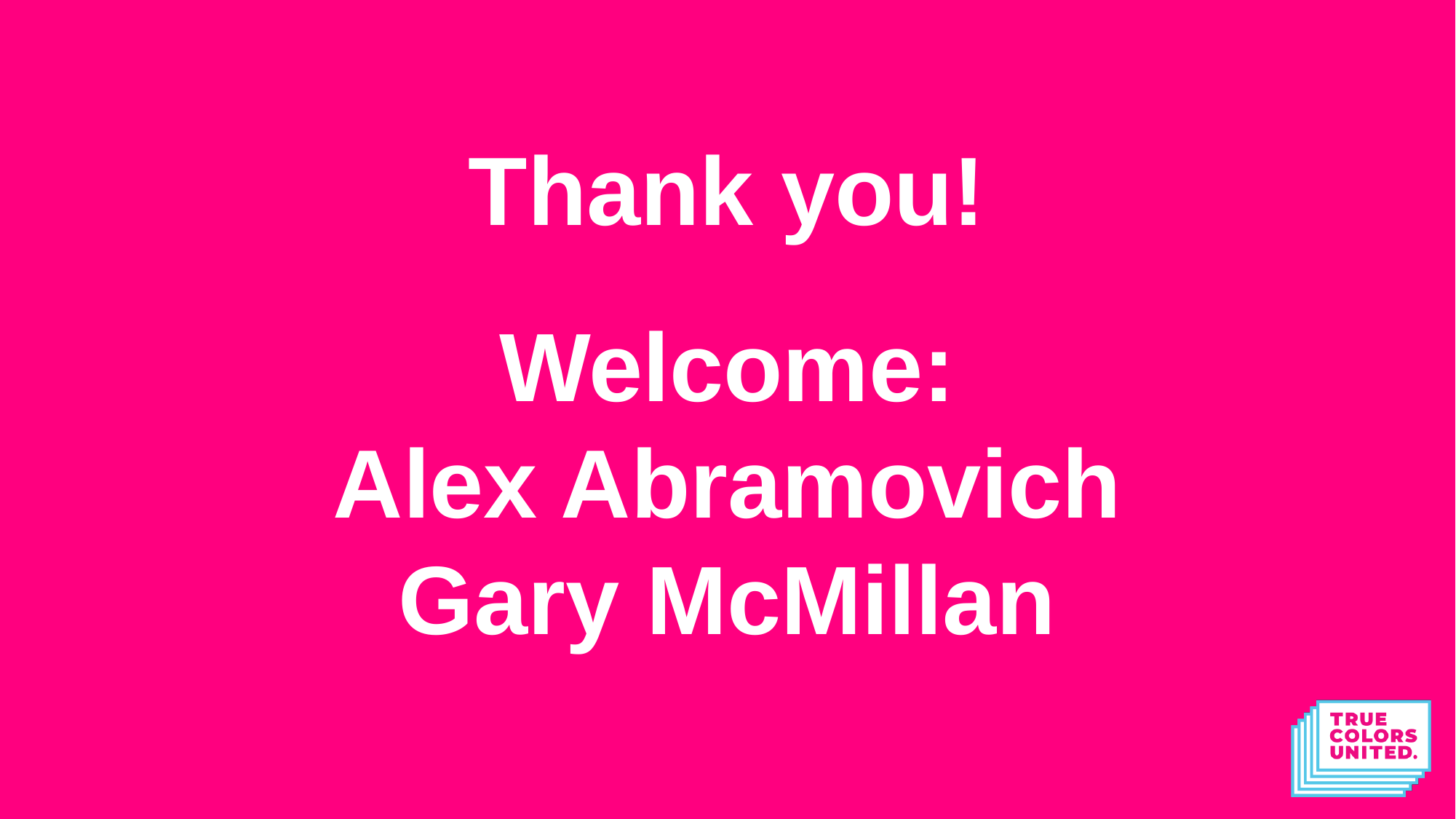

# Thank you!
Welcome:
Alex Abramovich
Gary McMillan